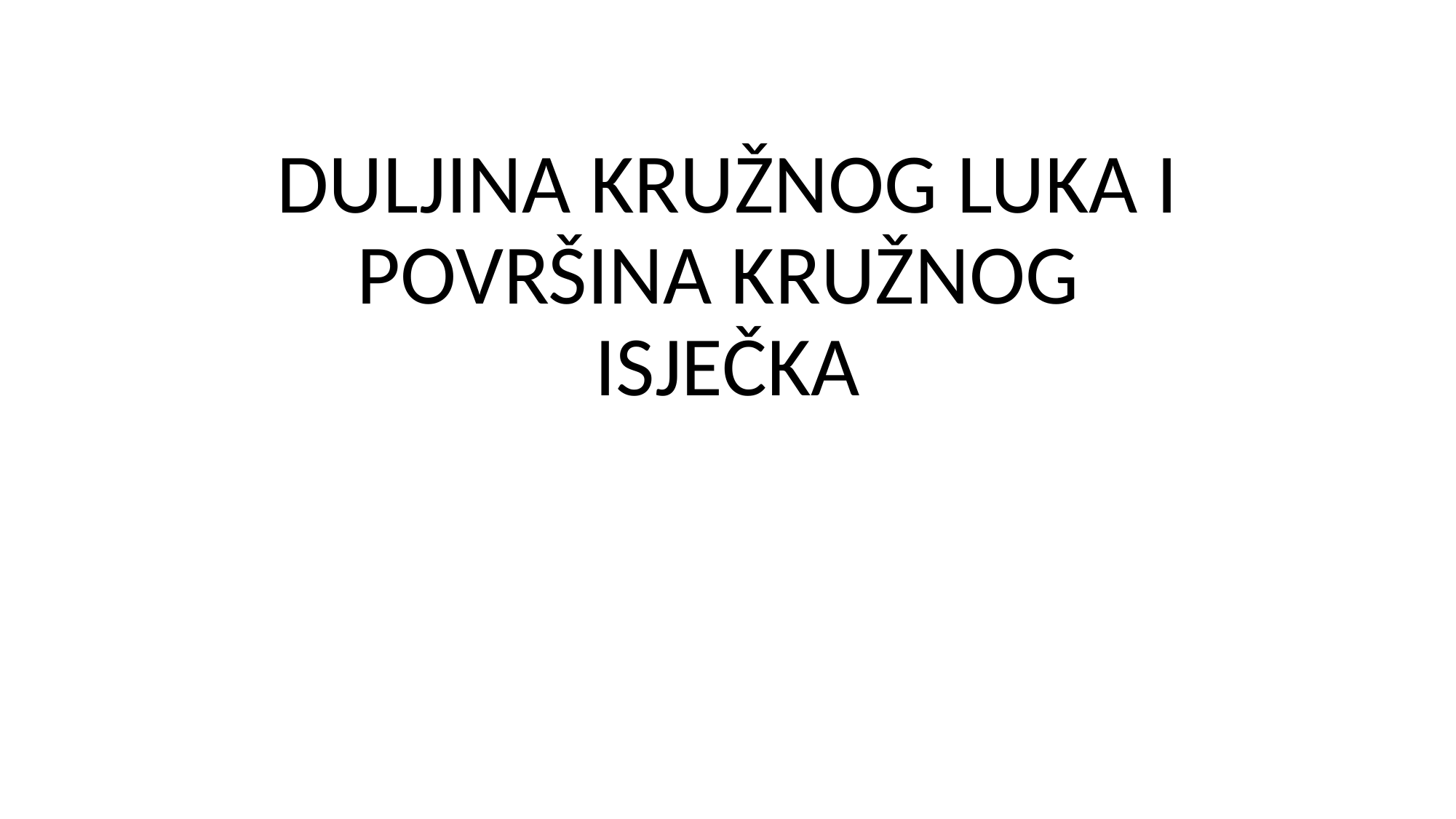

# DULJINA KRUŽNOG LUKA I POVRŠINA KRUŽNOG ISJEČKA